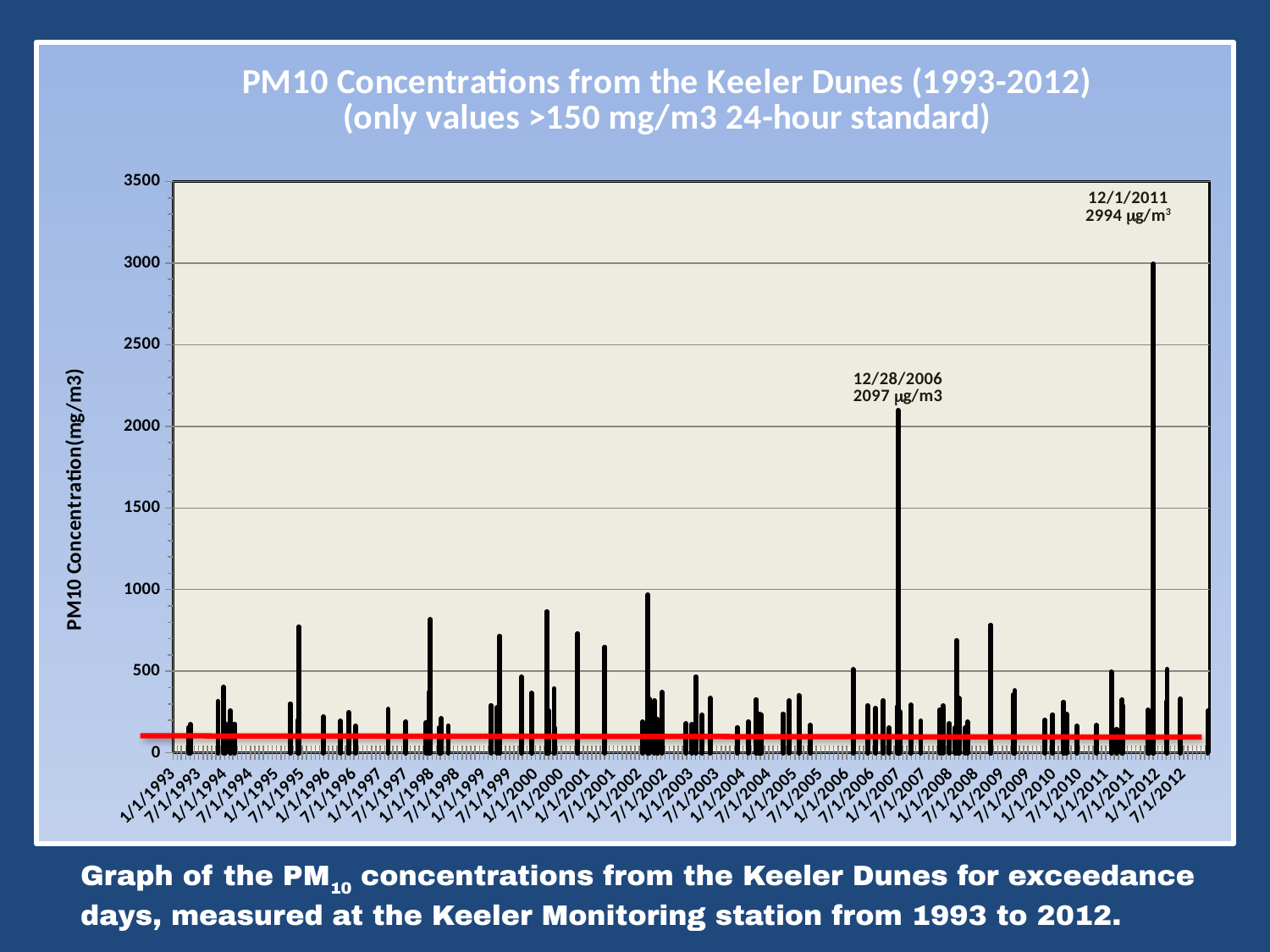

### Chart: PM10 Concentrations from the Keeler Dunes (1993-2012)
(only values >150 mg/m3 24-hour standard)

| Category | Dune Only Exceedances |
|---|---|
| 34081 | 157.04999999999998 |
| 34093 | 173.47916666666652 |
| 34287 | 316.53333333333336 |
| 34326 | 403.0333333333333 |
| 34339 | 178.8583333333339 |
| 34376 | 256.9124999999995 |
| 34405 | 177.83333333333357 |
| 34798 | 301.7166666666667 |
| 34851 | 200.82083333333367 |
| 34855 | 263.45 |
| 34856 | 772.5416666666666 |
| 35029 | 220.03750000000002 |
| 35149 | 193.4583333333338 |
| 35207 | 155.98333333333366 |
| 35208 | 248.3583333333339 |
| 35257 | 165.03750000000002 |
| 35486 | 267.1875 |
| 35611 | 188.8416666666667 |
| 35753 | 185.54999999999998 |
| 35773 | 167.1 |
| 35774 | 371.2249999999995 |
| 35783 | 816.2291666666678 |
| 35846 | 156.3083333333338 |
| 35860 | 209.55833333333382 |
| 35910 | 166.75416666666658 |
| 36212 | 291.6833333333338 |
| 36254 | 276.5208333333341 |
| 36272 | 716.291666666668 |
| 36425 | 464.4124999999996 |
| 36496 | 364.7791666666667 |
| 36501 | 173.6708333333334 |
| 36604 | 232.42083333333366 |
| 36605 | 866.2958333333343 |
| 36606 | 624.3958333333336 |
| 36615 | 258.92083333333386 |
| 36656 | 395.1875 |
| 36657 | 153.47083333333347 |
| 36820 | 731.3416666666667 |
| 36821 | 652.4333333333335 |
| 37013 | 648.7333333333345 |
| 37278 | 188.28750000000002 |
| 37315 | 703.2083333333346 |
| 37316 | 969.1416666666677 |
| 37328 | 330.35833333333386 |
| 37361 | 320.366666666667 |
| 37383 | 207.375 |
| 37386 | 195.84583333333347 |
| 37416 | 369.73333333333335 |
| 37585 | 177.99583333333354 |
| 37627 | 173.47916666666652 |
| 37654 | 467.15833333333387 |
| 37698 | 232.39166666666665 |
| 37755 | 334.2041666666667 |
| 37946 | 156.7333333333334 |
| 38024 | 190.76666666666642 |
| 38079 | 326.6833333333338 |
| 38098 | 201.0 |
| 38105 | 238.6958333333334 |
| 38117 | 233.02916666666658 |
| 38270 | 240.125 |
| 38312 | 317.89583333333405 |
| 38381 | 351.53333333333336 |
| 38461 | 170.98333333333366 |
| 38763 | 509.97916666666674 |
| 38864 | 290.116666666667 |
| 38921 | 273.8291666666667 |
| 38975 | 320.89583333333405 |
| 39015 | 153.51666666666645 |
| 39073 | 281.4583333333333 |
| 39078 | 219.68333333333354 |
| 39079 | 2097.4458333333378 |
| 39087 | 225.77916666666636 |
| 39093 | 251.86250000000004 |
| 39168 | 203.16666666666652 |
| 39169 | 292.6958333333341 |
| 39239 | 197.05833333333382 |
| 39375 | 265.71250000000003 |
| 39397 | 288.9458333333341 |
| 39440 | 179.41666666666652 |
| 39482 | 154.84583333333347 |
| 39491 | 688.604166666668 |
| 39508 | 333.73333333333335 |
| 39509 | 244.80000000000004 |
| 39553 | 153.54166666666652 |
| 39568 | 188.07500000000002 |
| 39731 | 783.6458333333336 |
| 39734 | 184.0 |
| 39894 | 357.8333333333333 |
| 39898 | 159.06666666666658 |
| 39901 | 381.20000000000005 |
| 40113 | 200.42500000000004 |
| 40169 | 234.59166666666658 |
| 40246 | 312.1736842105268 |
| 40250 | 218.1333333333334 |
| 40267 | 236.09 |
| 40339 | 164.55416666666665 |
| 40476 | 168.33333333333354 |
| 40582 | 494.40000000000003 |
| 40618 | 145.68333333333356 |
| 40658 | 324.3916666666667 |
| 40662 | 288.5041666666667 |
| 40841 | 262.59583333333387 |
| 40842 | 211.9875 |
| 40848 | 172.8666666666667 |
| 40877 | 319.7166666666667 |
| 40878 | 2994.0 |
| 40879 | 210.5458333333334 |
| 40974 | 314.6500000000003 |
| 40975 | 511.88750000000005 |
| 41069 | 331.741666666667 |
| 41261 | 255.929166666667 |
|  | None |
|  | 0.0 |
|  | 59.0 |
|  | 19.0 |
|  | 8.0 |
|  | 5.0 |
|  | 0.0 |
|  | None |
|  | None |
|  | None |
|  | None |
|  | None |
|  | None |
|  | None |
|  | None |
|  | None |
|  | None |
|  | None |
|  | None |
|  | None |
|  | None |
|  | None |
|  | None |
|  | None |
|  | None |
|  | None |
|  | None |
|  | None |
|  | None |
|  | None |
|  | None |
|  | None |
|  | None |
|  | None |
|  | None |
|  | None |
|  | None |
|  | None |
|  | None |
|  | None |
|  | None |
|  | None |
|  | None |
|  | None |
|  | None |
|  | None |
|  | None |
|  | None |
|  | None |
|  | None |
|  | None |
|  | None |
|  | None |
|  | None |
|  | None |
|  | None |
|  | None |
|  | None |
|  | None |
|  | None |
|  | None |
|  | None |
|  | None |
|  | None |
|  | None |
|  | None |
|  | None |
|  | None |
|  | None |
|  | None |
|  | None |
|  | None |
|  | None |
|  | None |
|  | None |
|  | None |
|  | None |
|  | None |
|  | None |
|  | None |
|  | None |
|  | None |
|  | None |
|  | None |
|  | None |
|  | None |
|  | None |
|  | None |
|  | None |
|  | None |
|  | None |
|  | None |
|  | None |
|  | None |
|  | None |
|  | None |
|  | None |
|  | None |
|  | None |
|  | None |
|  | None |
|  | None |
|  | None |
|  | None |
|  | None |
|  | None |
|  | None |
|  | None |
|  | None |
|  | None |
|  | None |
|  | None |
|  | None |
|  | None |
|  | None |
|  | None |
|  | None |
|  | None |
|  | None |
|  | None |
|  | None |
|  | None |
|  | None |
|  | None |
|  | None |
|  | None |
|  | None |
|  | None |
|  | None |
|  | None |
|  | None |
|  | None |
|  | None |
|  | None |
|  | None |
|  | None |
|  | None |
|  | None |
|  | None |
|  | None |
|  | None |
|  | None |
|  | None |
|  | None |
Graph of the PM10 concentrations from the Keeler Dunes for exceedance days, measured at the Keeler Monitoring station from 1993 to 2012.